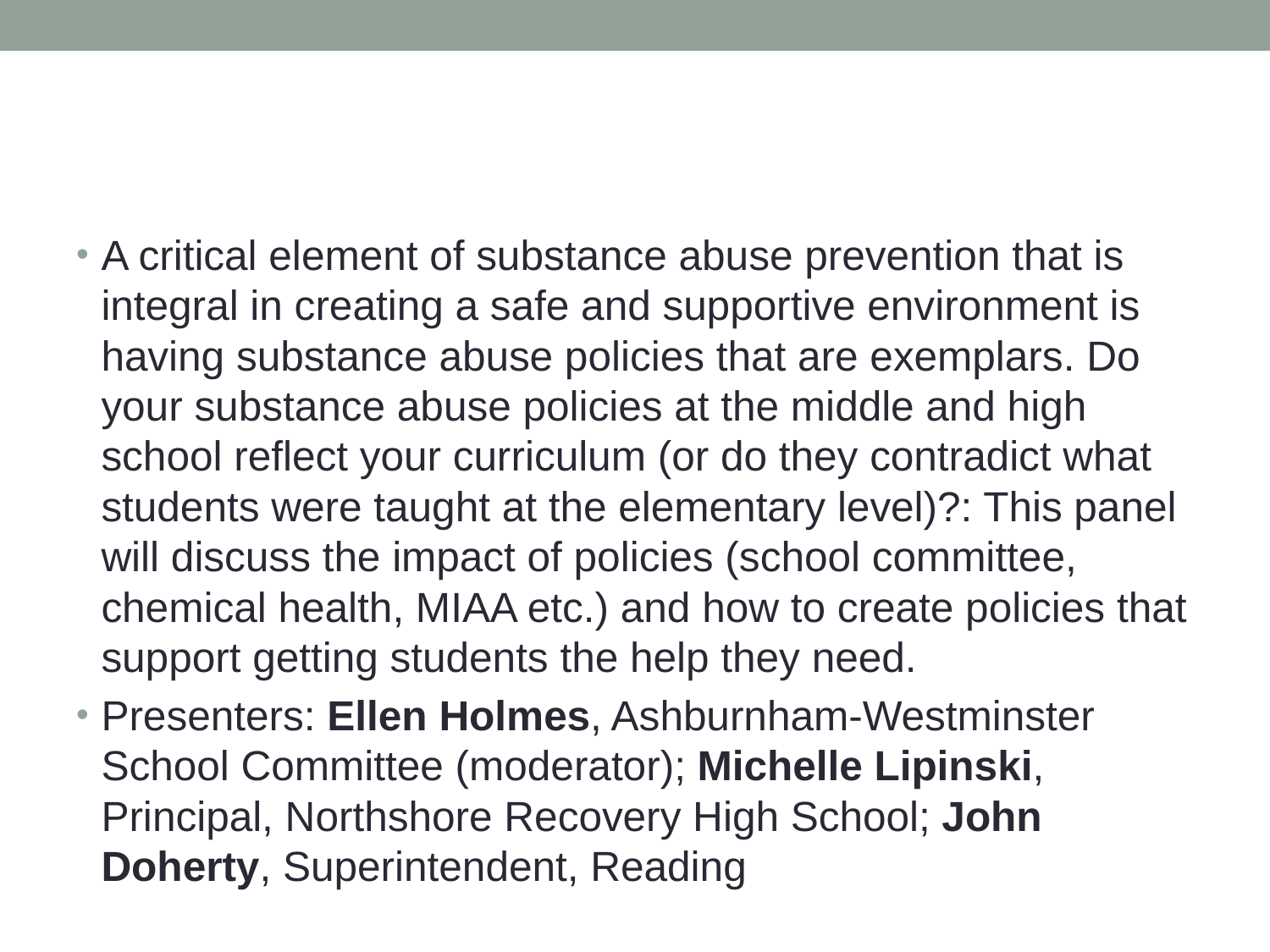

#
A critical element of substance abuse prevention that is integral in creating a safe and supportive environment is having substance abuse policies that are exemplars. Do your substance abuse policies at the middle and high school reflect your curriculum (or do they contradict what students were taught at the elementary level)?: This panel will discuss the impact of policies (school committee, chemical health, MIAA etc.) and how to create policies that support getting students the help they need.
Presenters: Ellen Holmes, Ashburnham-Westminster School Committee (moderator); Michelle Lipinski, Principal, Northshore Recovery High School; John Doherty, Superintendent, Reading